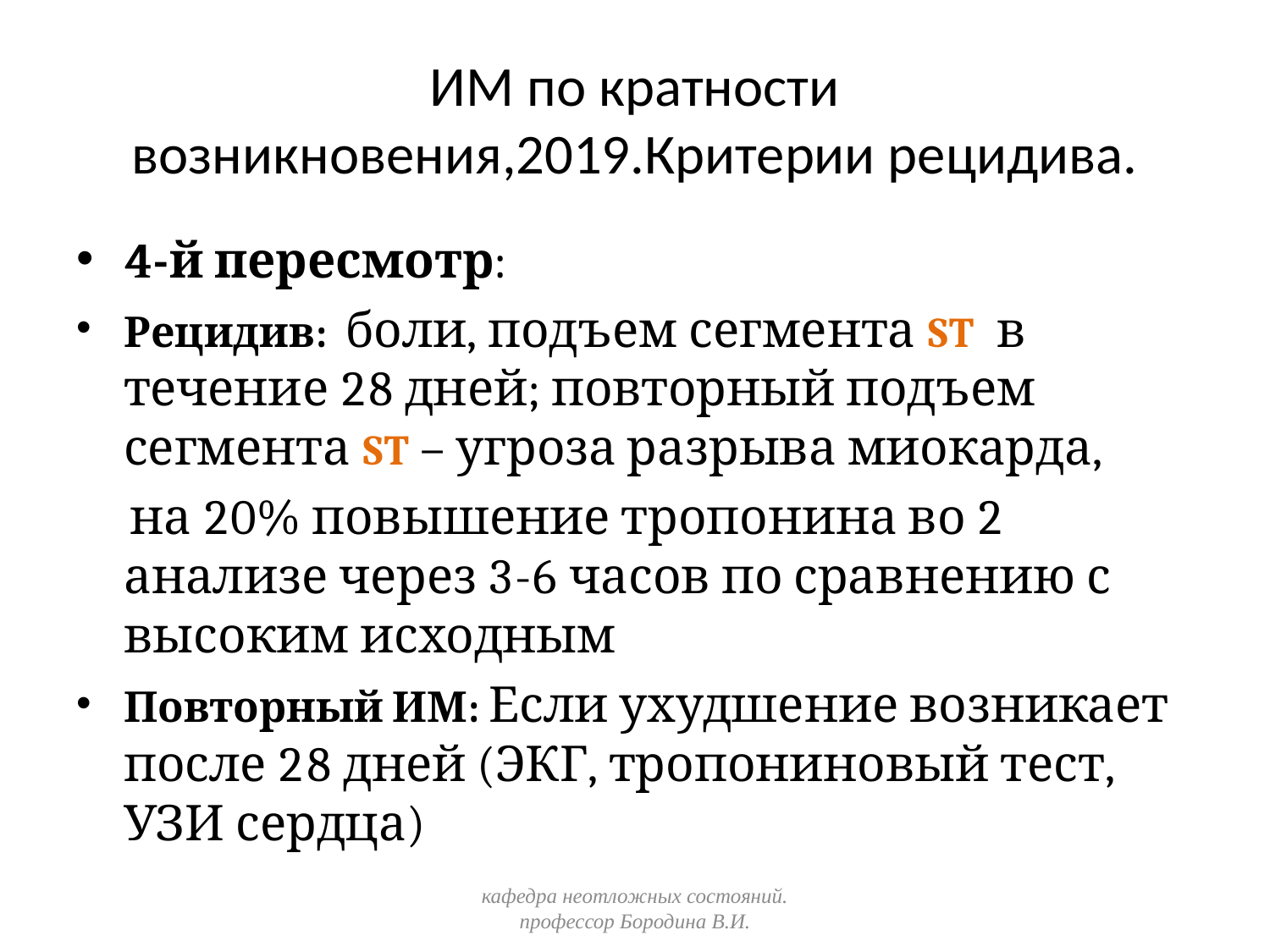

# ИМ по кратности возникновения,2019.Критерии рецидива.
4-й пересмотр:
Рецидив:  боли, подъем сегмента ST  в течение 28 дней; повторный подъем сегмента ST – угроза разрыва миокарда,
     на 20% повышение тропонина во 2 анализе через 3-6 часов по сравнению с высоким исходным
Повторный ИМ: Если ухудшение возникает после 28 дней (ЭКГ, тропониновый тест, УЗИ сердца)

кафедра неотложных состояний. профессор Бородина В.И.